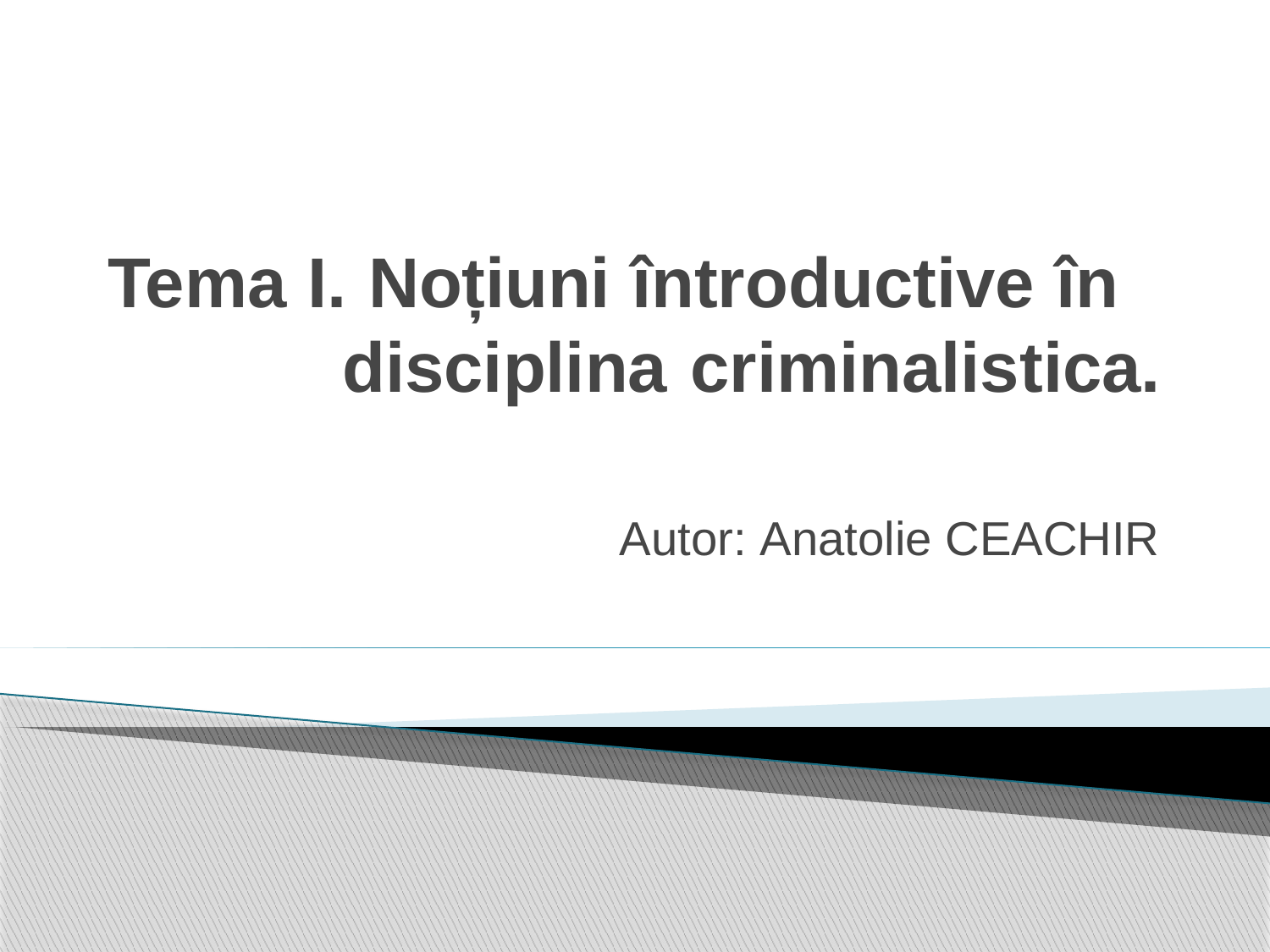

# Tema I. Noțiuni întroductive în disciplina criminalistica.
Autor: Anatolie CEACHIR